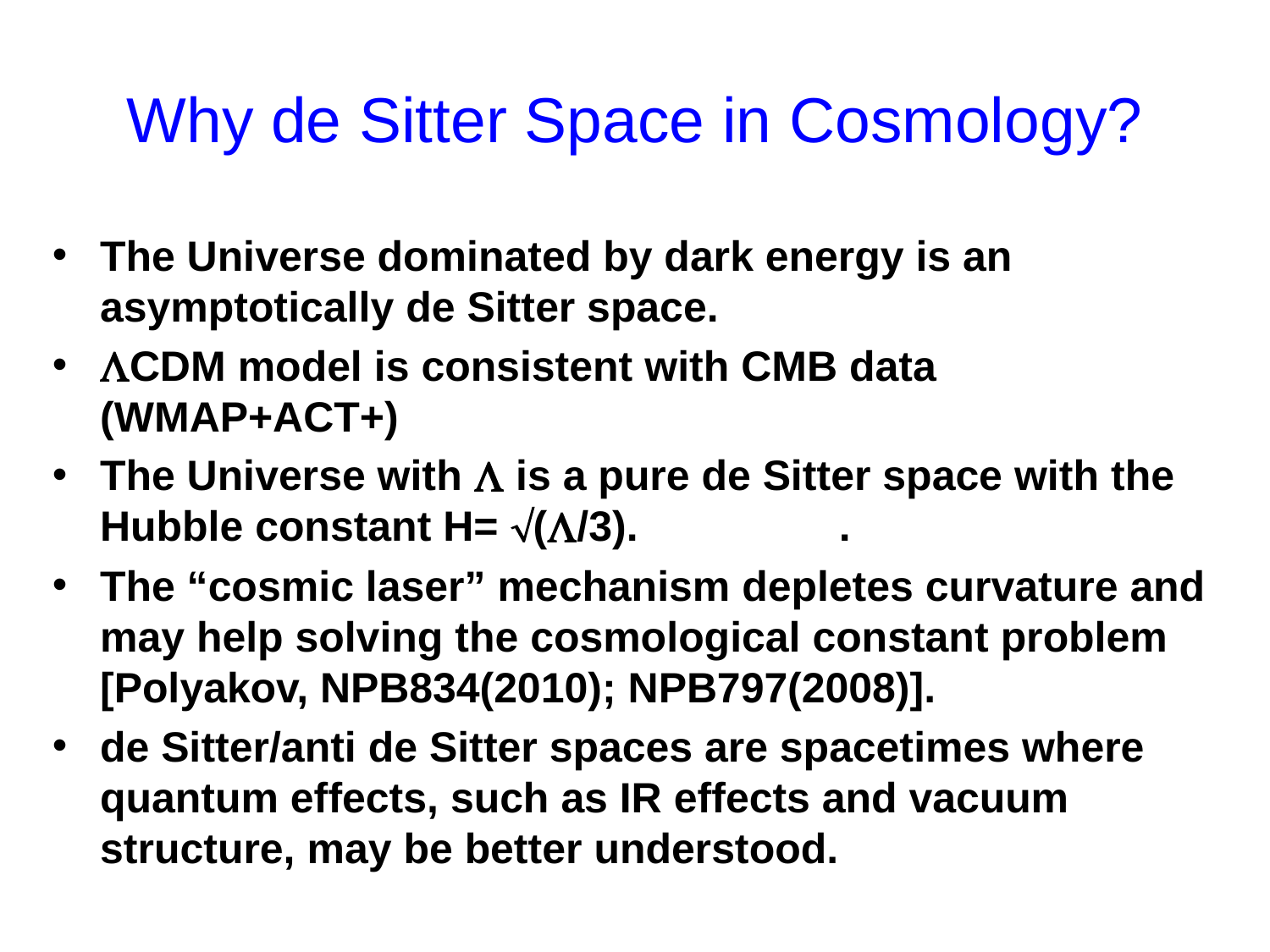

# Why de Sitter Space in Cosmology?
The Universe dominated by dark energy is an asymptotically de Sitter space.
ΛCDM model is consistent with CMB data (WMAP+ACT+)
The Universe with Λ is a pure de Sitter space with the Hubble constant H= √(Λ/3).                 .
The “cosmic laser” mechanism depletes curvature and may help solving the cosmological constant problem [Polyakov, NPB834(2010); NPB797(2008)].
de Sitter/anti de Sitter spaces are spacetimes where quantum effects, such as IR effects and vacuum structure, may be better understood.